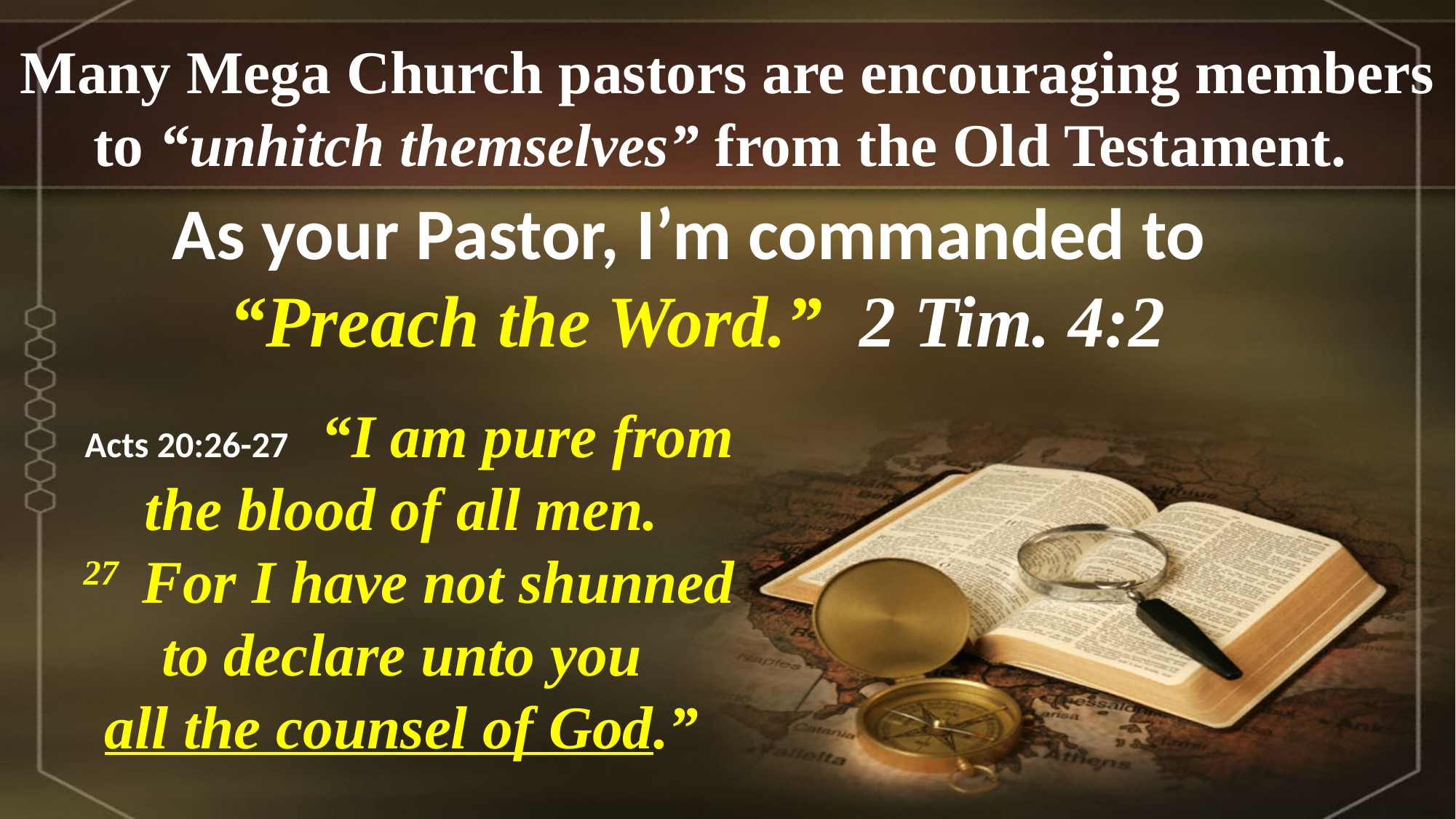

Many Mega Church pastors are encouraging members to “unhitch themselves” from the Old Testament.
As your Pastor, I’m commanded to
“Preach the Word.”  2 Tim. 4:2
Acts 20:26-27    “I am pure from the blood of all men.
27  For I have not shunned to declare unto you
all the counsel of God.”